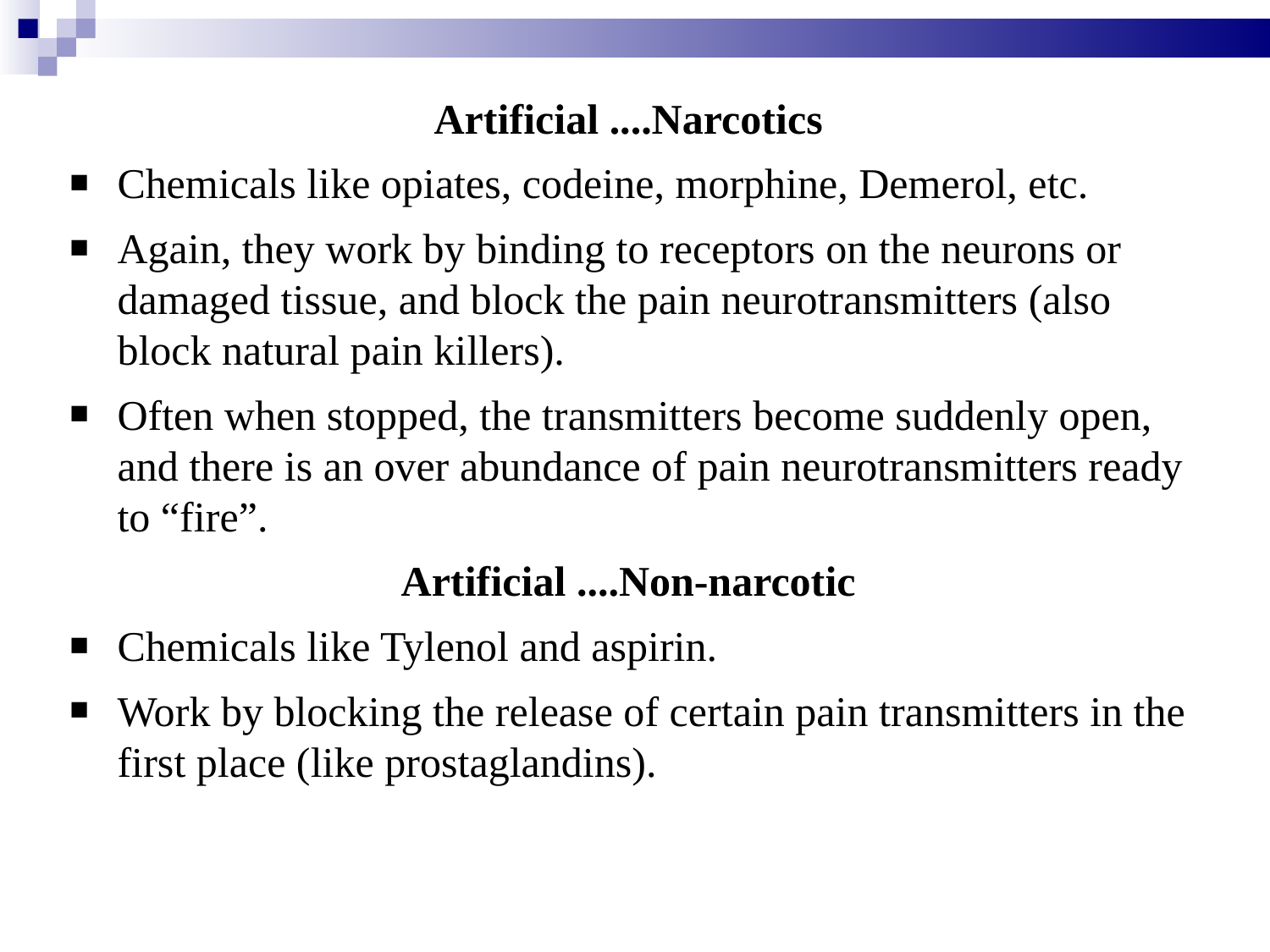

Artificial ....Narcotics
Chemicals like opiates, codeine, morphine, Demerol, etc.
Again, they work by binding to receptors on the neurons or damaged tissue, and block the pain neurotransmitters (also block natural pain killers).
Often when stopped, the transmitters become suddenly open, and there is an over abundance of pain neurotransmitters ready to “fire”.
Artificial ....Non-narcotic
Chemicals like Tylenol and aspirin.
Work by blocking the release of certain pain transmitters in the first place (like prostaglandins).